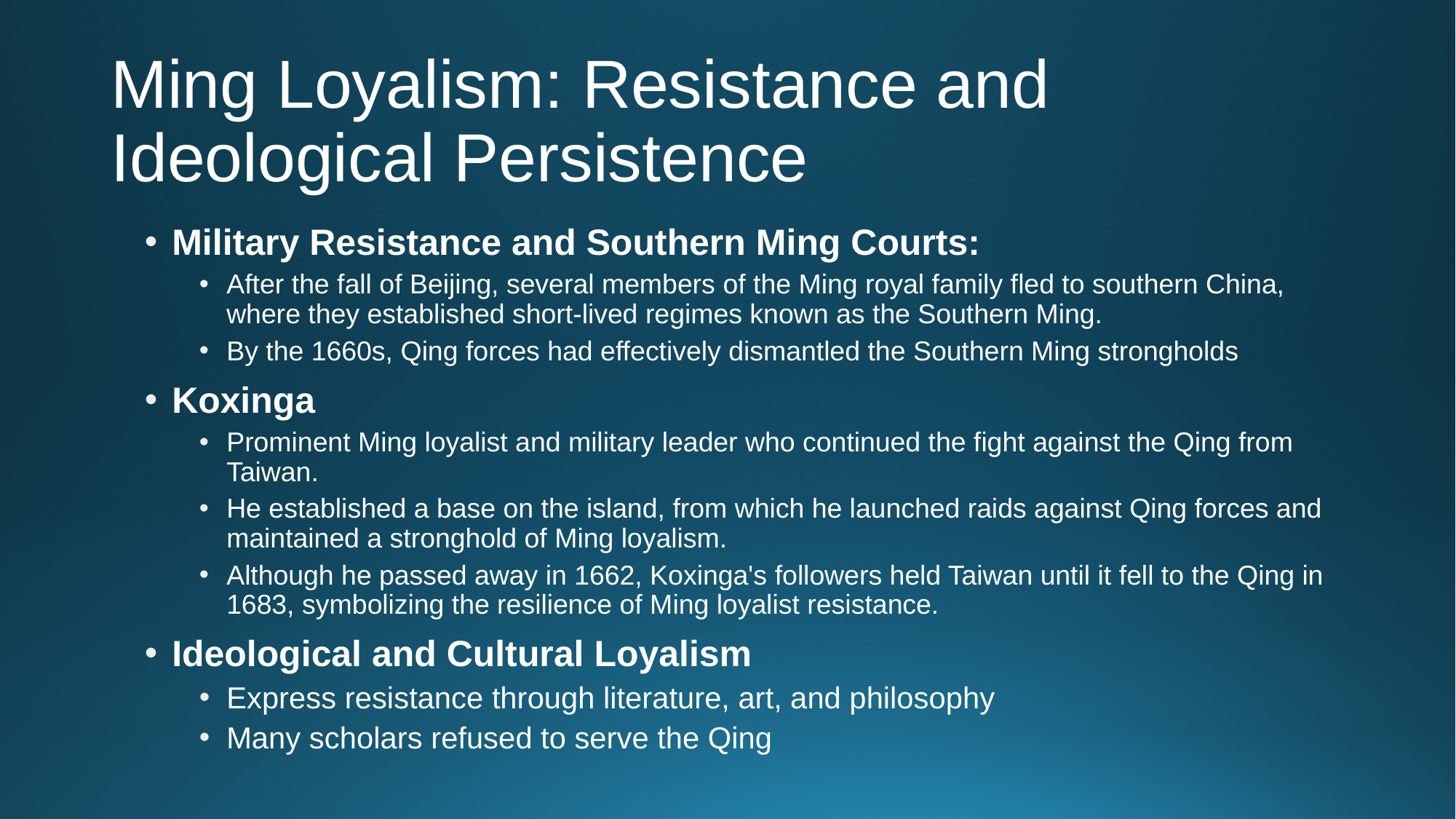

# Ming Loyalism: Resistance and Ideological Persistence
Military Resistance and Southern Ming Courts:
After the fall of Beijing, several members of the Ming royal family fled to southern China, where they established short-lived regimes known as the Southern Ming.
By the 1660s, Qing forces had effectively dismantled the Southern Ming strongholds
Koxinga
Prominent Ming loyalist and military leader who continued the fight against the Qing from Taiwan.
He established a base on the island, from which he launched raids against Qing forces and maintained a stronghold of Ming loyalism.
Although he passed away in 1662, Koxinga's followers held Taiwan until it fell to the Qing in 1683, symbolizing the resilience of Ming loyalist resistance.
Ideological and Cultural Loyalism
Express resistance through literature, art, and philosophy
Many scholars refused to serve the Qing